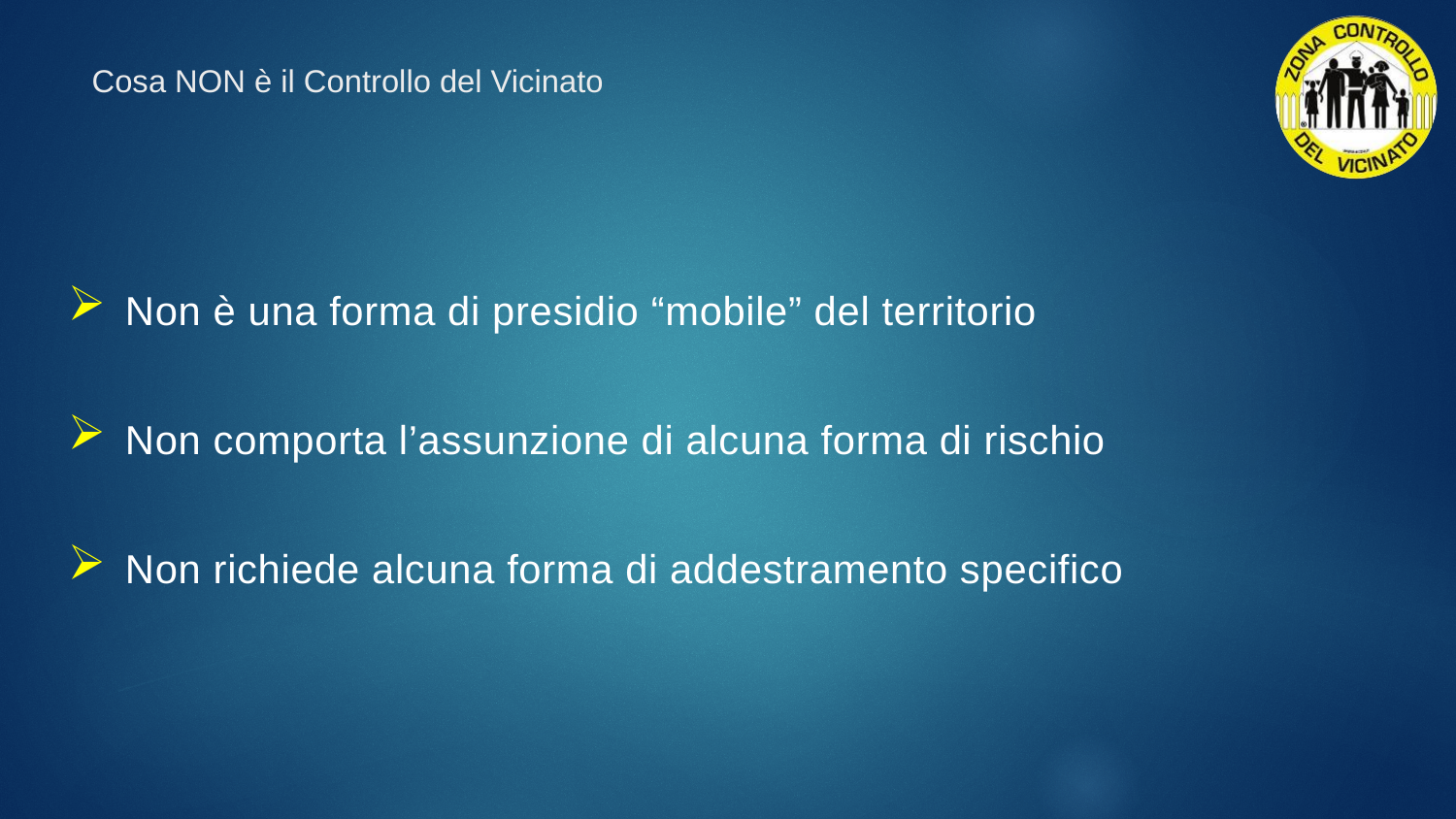

# Cosa NON è il Controllo del Vicinato
Non è una forma di presidio “mobile” del territorio

Non comporta l’assunzione di alcuna forma di rischio

Non richiede alcuna forma di addestramento specifico